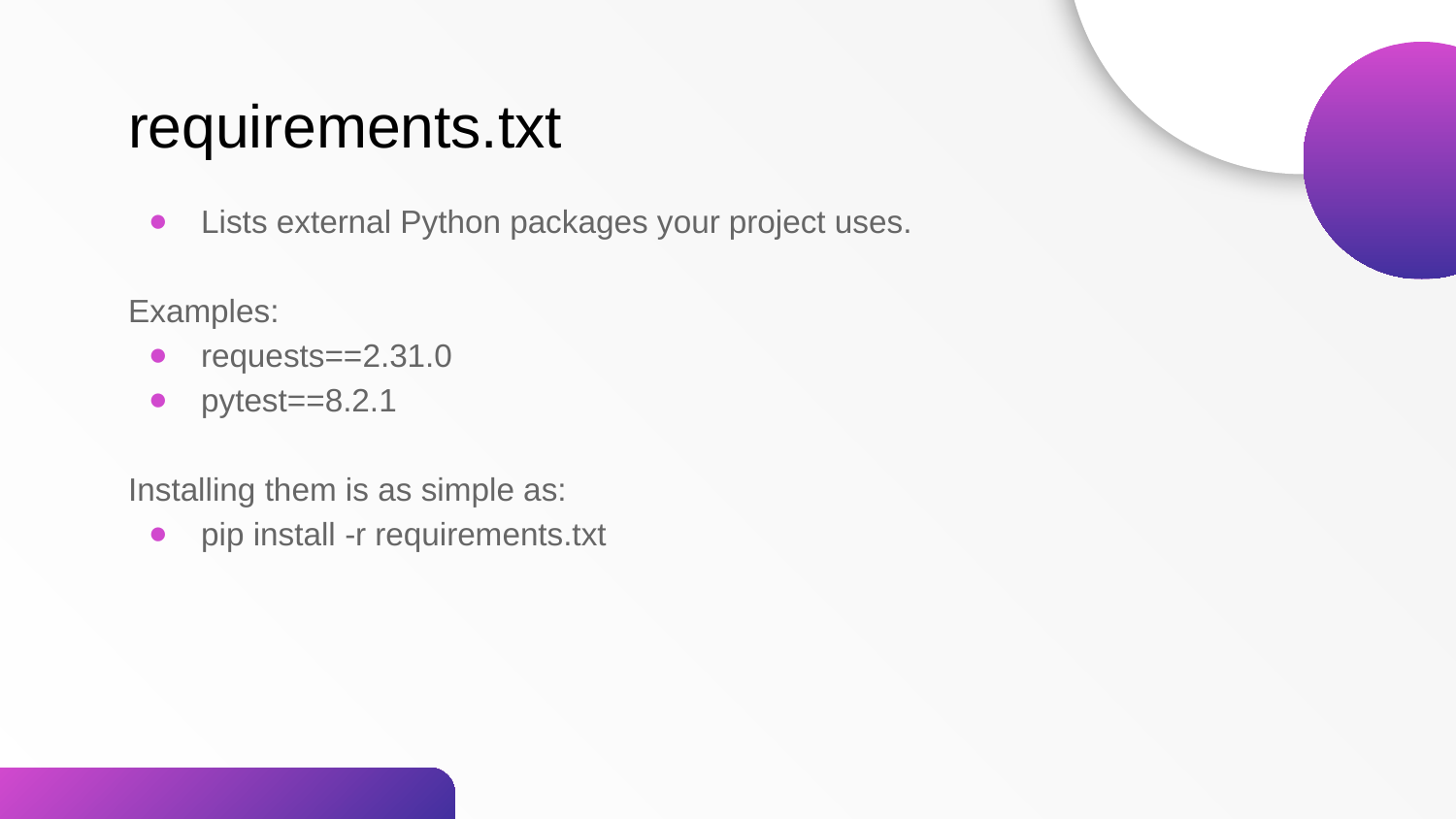

requirements.txt
Lists external Python packages your project uses.

Examples:
requests==2.31.0
pytest==8.2.1

Installing them is as simple as:
pip install -r requirements.txt